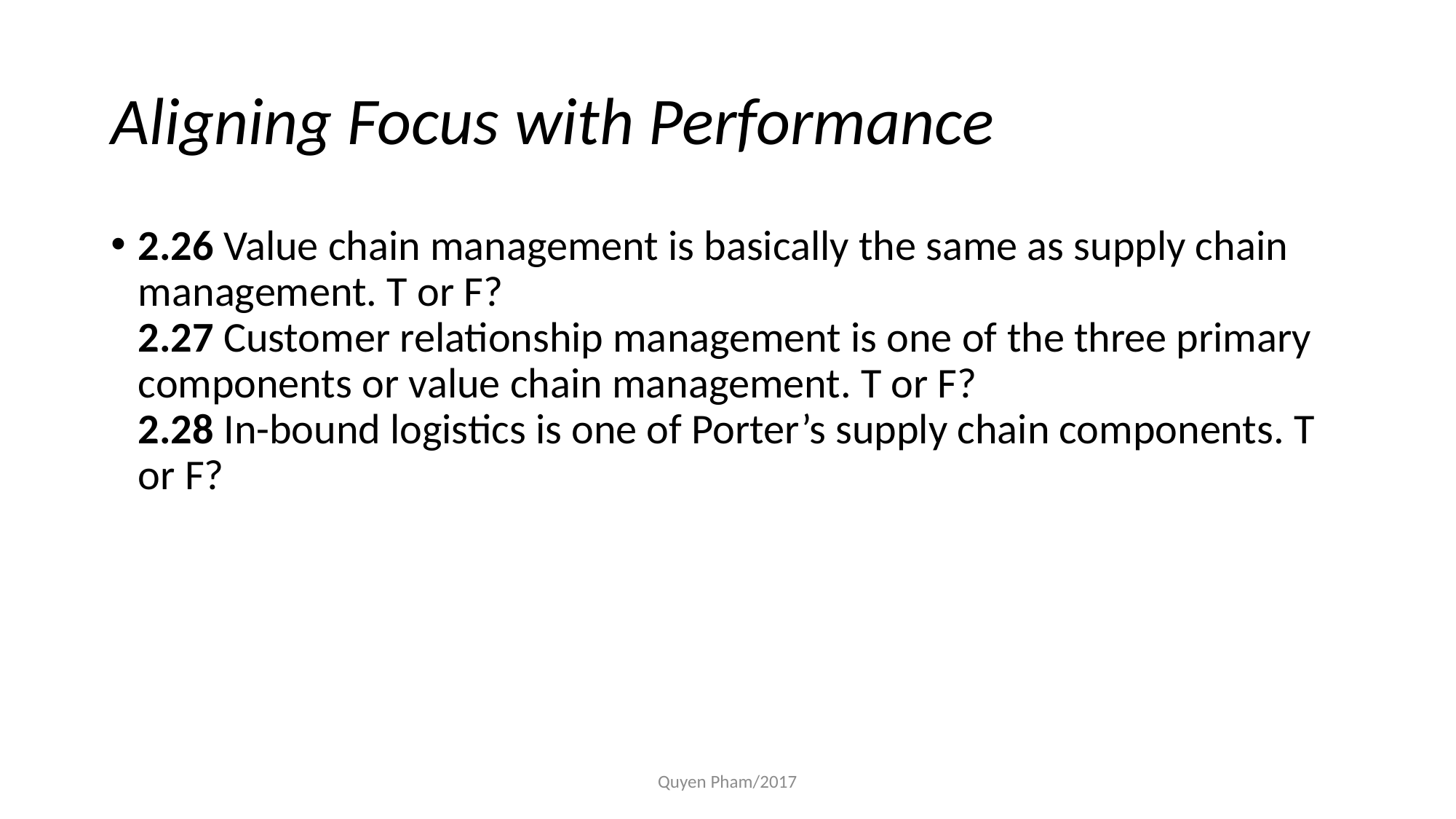

# Aligning Focus with Performance
2.26 Value chain management is basically the same as supply chain management. T or F?
2.27 Customer relationship management is one of the three primary components or value chain management. T or F?
2.28 In-bound logistics is one of Porter’s supply chain components. T or F?
Quyen Pham/2017